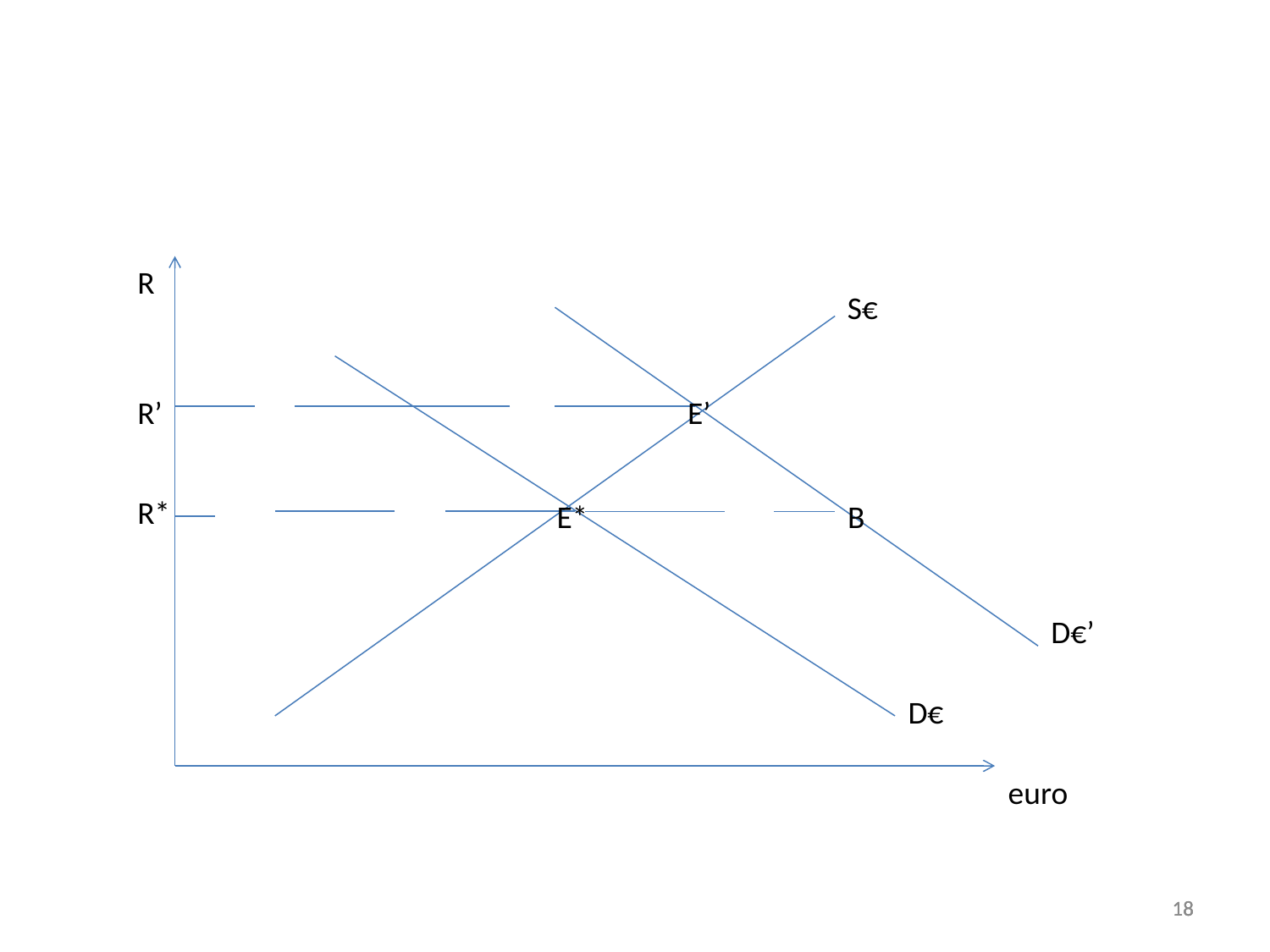

#

R
S€
R’
E’
R*
E*
B
D€’

D€
euro
18
18
18